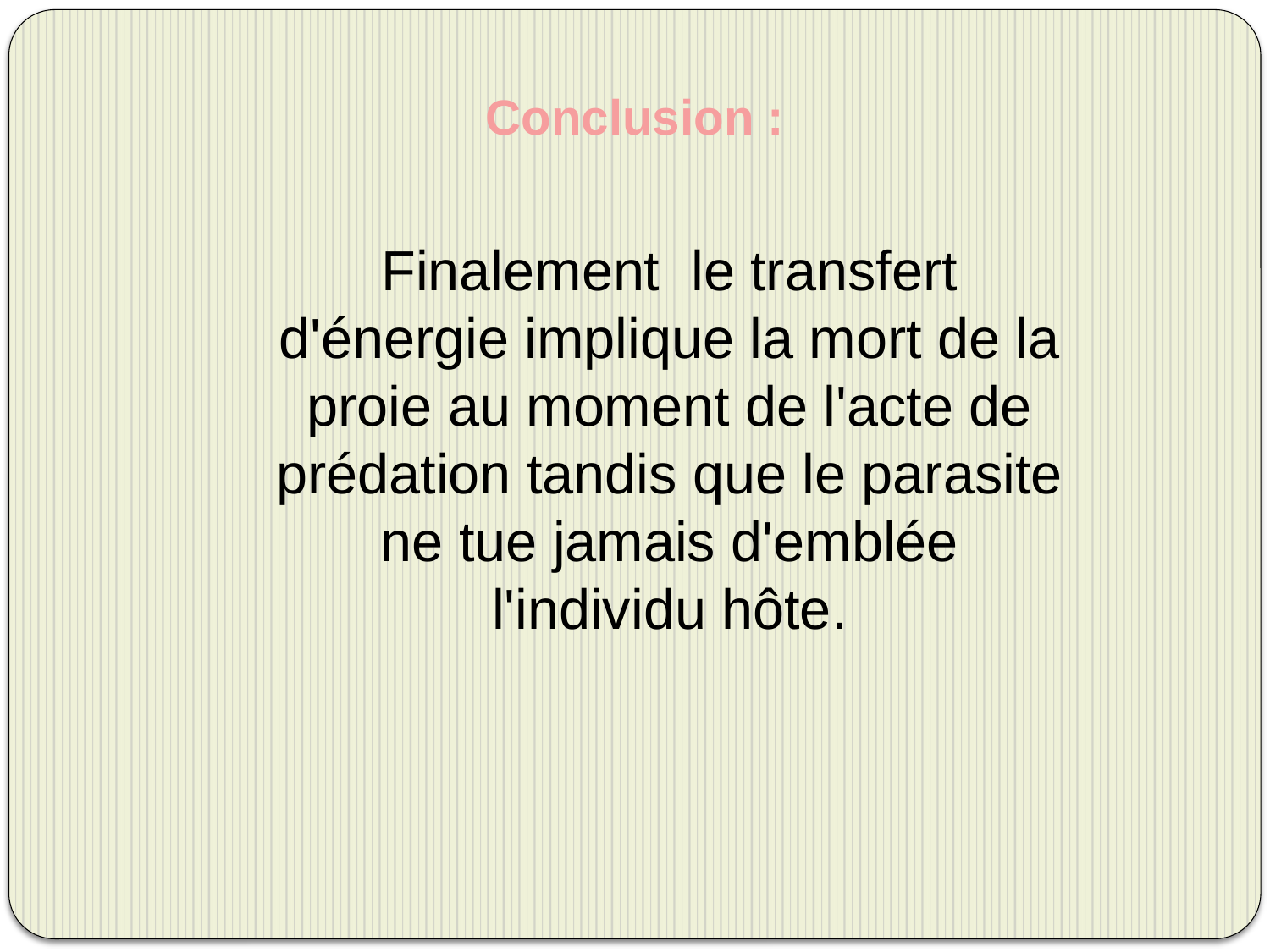

Conclusion :
Finalement  le transfert d'énergie implique la mort de la proie au moment de l'acte de prédation tandis que le parasite ne tue jamais d'emblée l'individu hôte.